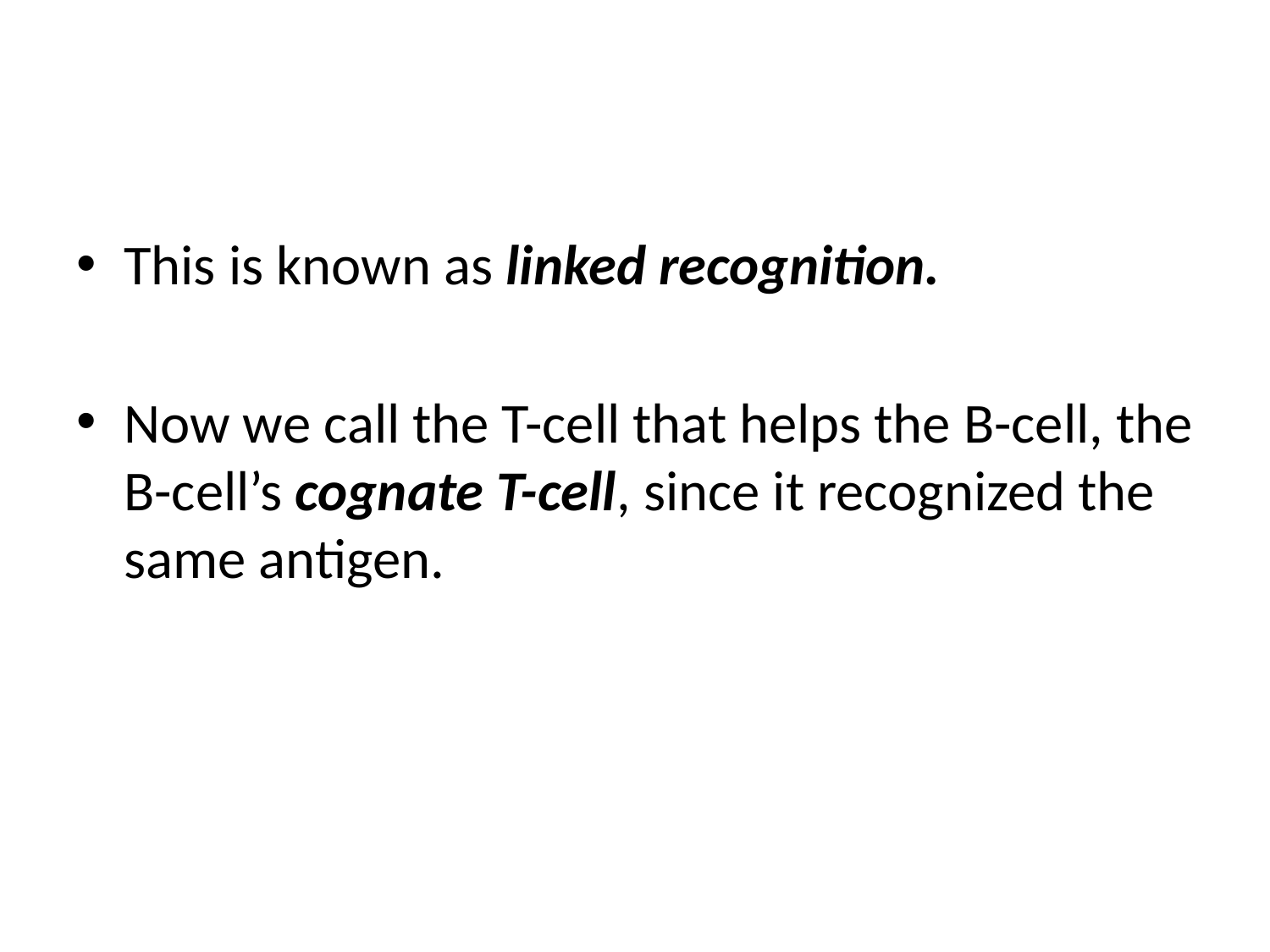

#
This is known as linked recognition.

Now we call the T-cell that helps the B-cell, the B-cell’s cognate T-cell, since it recognized the same antigen.